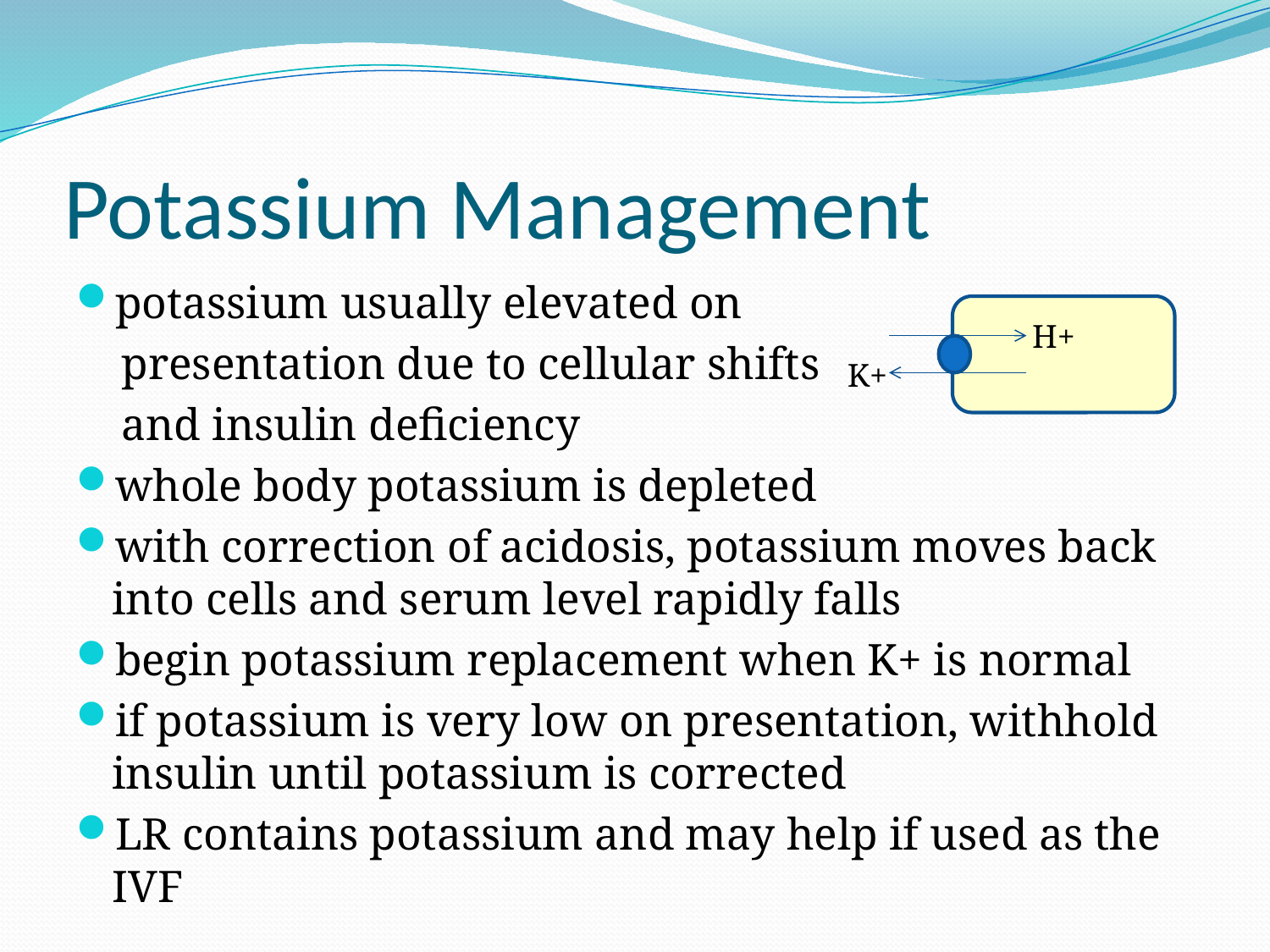

# Potassium Management
potassium usually elevated on
    presentation due to cellular shifts
    and insulin deficiency
whole body potassium is depleted
with correction of acidosis, potassium moves back into cells and serum level rapidly falls
begin potassium replacement when K+ is normal
if potassium is very low on presentation, withhold insulin until potassium is corrected
LR contains potassium and may help if used as the IVF

H+

K+